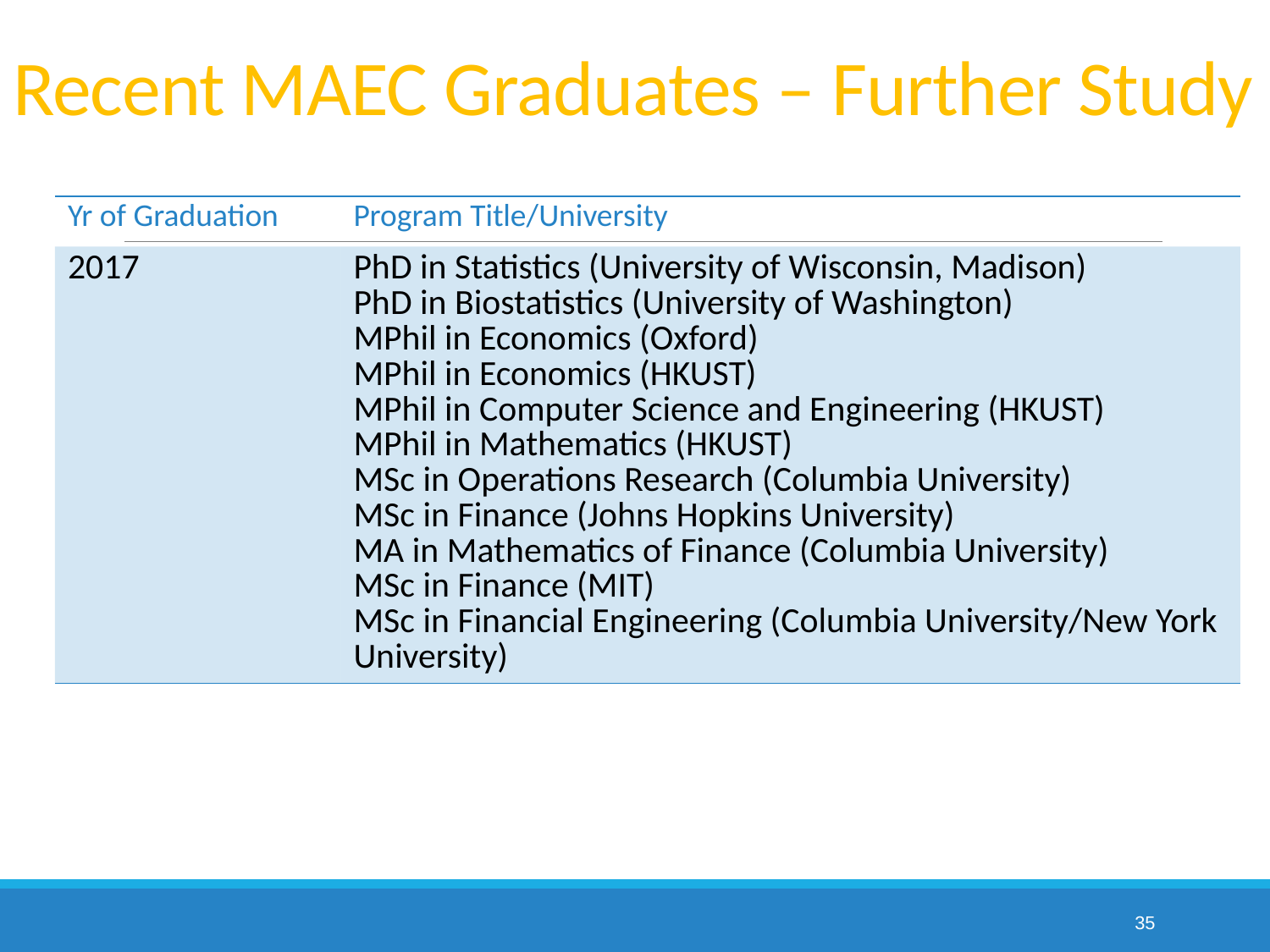

# Recent MAEC Graduates – Further Study
| Yr of Graduation | Program Title/University |
| --- | --- |
| 2017 | PhD in Statistics (University of Wisconsin, Madison) PhD in Biostatistics (University of Washington) MPhil in Economics (Oxford) MPhil in Economics (HKUST) MPhil in Computer Science and Engineering (HKUST) MPhil in Mathematics (HKUST) MSc in Operations Research (Columbia University) MSc in Finance (Johns Hopkins University) MA in Mathematics of Finance (Columbia University) MSc in Finance (MIT) MSc in Financial Engineering (Columbia University/New York University) |
35